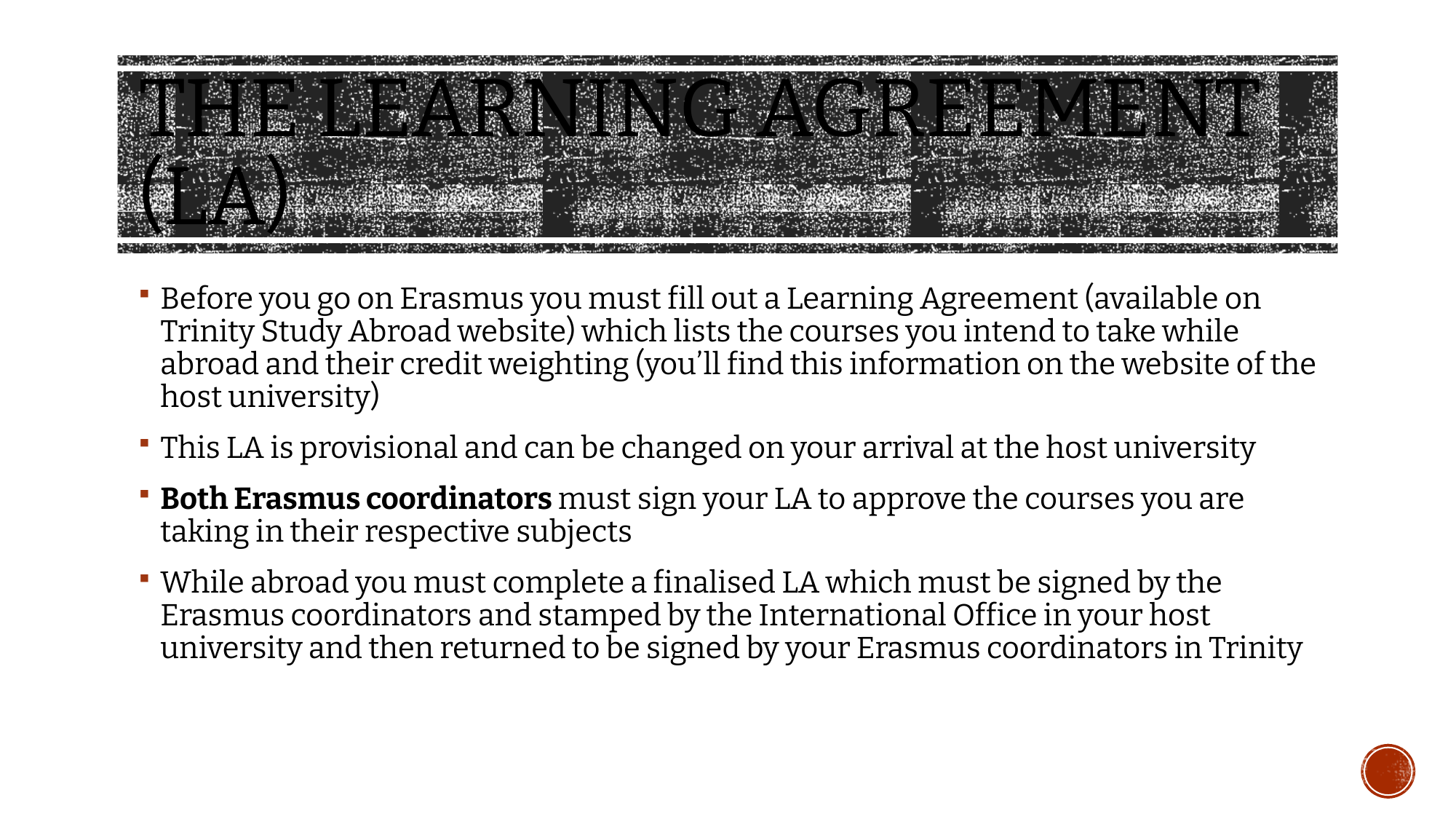

# The Learning Agreement (LA)

Before you go on Erasmus you must fill out a Learning Agreement (available on Trinity Study Abroad website) which lists the courses you intend to take while abroad and their credit weighting (you’ll find this information on the website of the host university)
This LA is provisional and can be changed on your arrival at the host university
Both Erasmus coordinators must sign your LA to approve the courses you are taking in their respective subjects
While abroad you must complete a finalised LA which must be signed by the Erasmus coordinators and stamped by the International Office in your host university and then returned to be signed by your Erasmus coordinators in Trinity